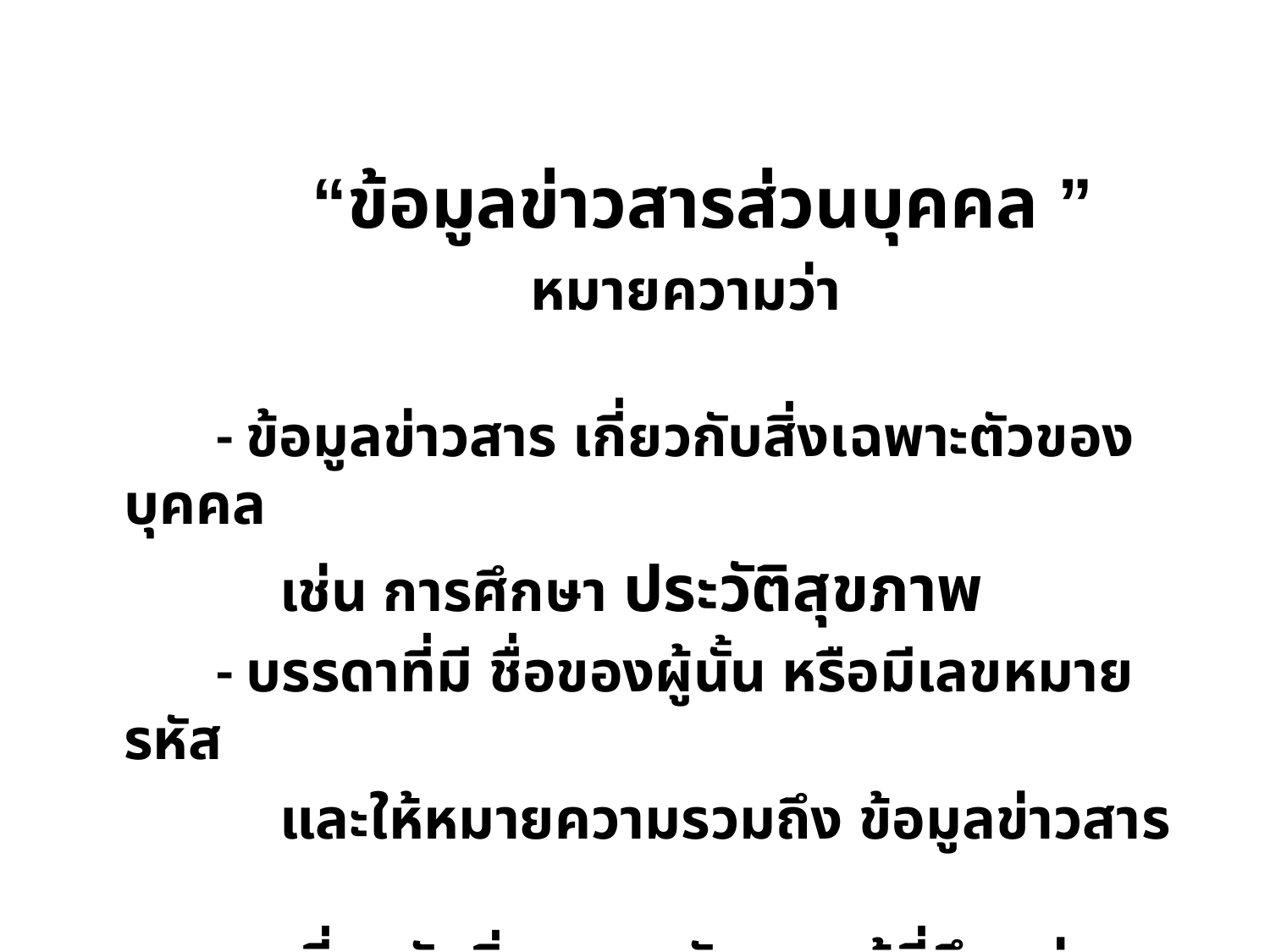

“ข้อมูลข่าวสารส่วนบุคคล ”
                             หมายความว่า
           - ข้อมูลข่าวสาร เกี่ยวกับสิ่งเฉพาะตัวของบุคคล
             เช่น การศึกษา ประวัติสุขภาพ
           - บรรดาที่มี ชื่อของผู้นั้น หรือมีเลขหมาย รหัส
             และให้หมายความรวมถึง ข้อมูลข่าวสาร
             เกี่ยวกับสิ่งเฉพาะตัว ของผู้ที่ถึงแก่กรรมแล้วด้วย